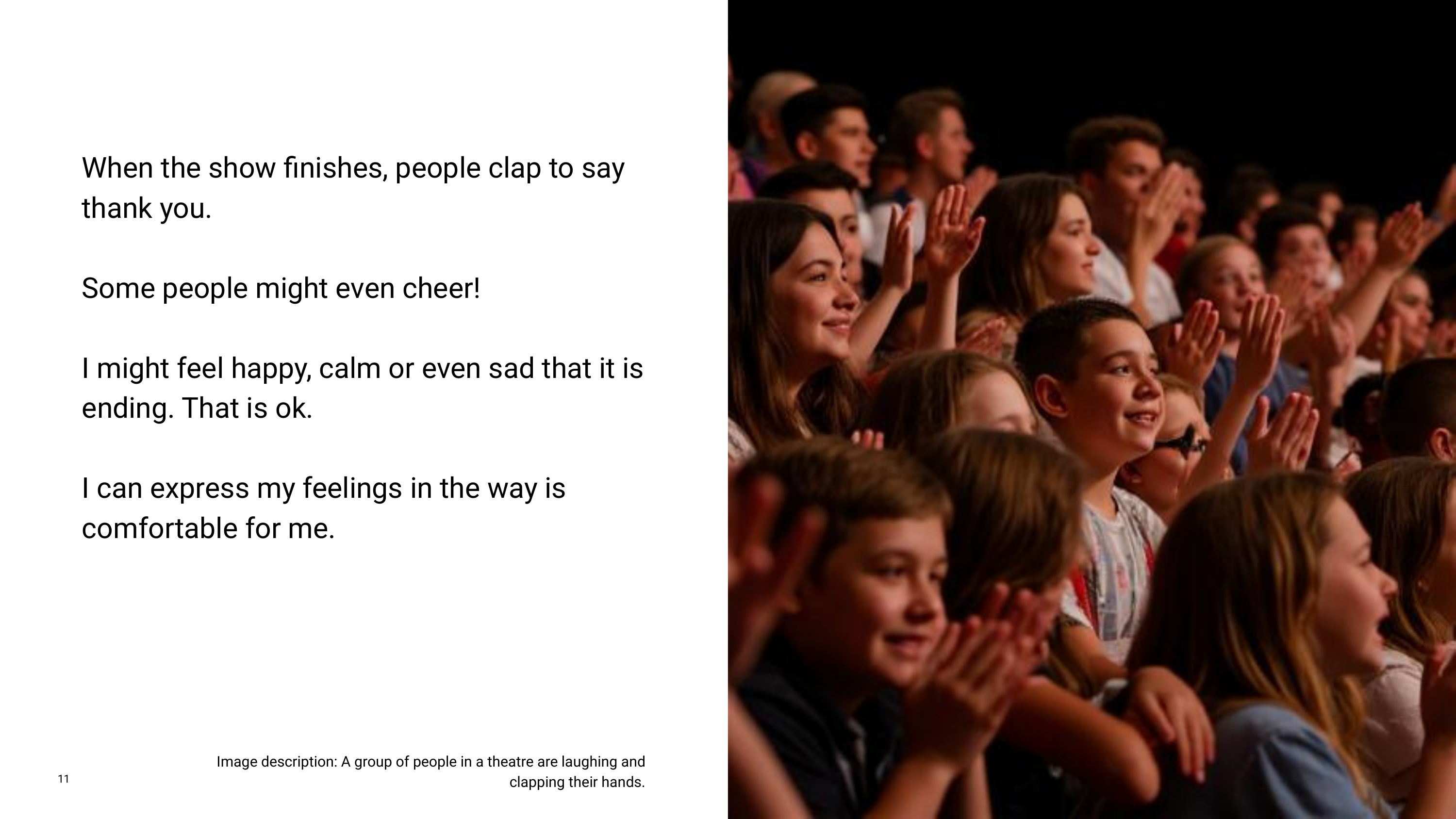

When the show finishes, people clap to say thank you.

Some people might even cheer!

I might feel happy, calm or even sad that it is ending. That is ok.

I can express my feelings in the way is comfortable for me.

Image description: A group of people in a theatre are laughing and clapping their hands.
11